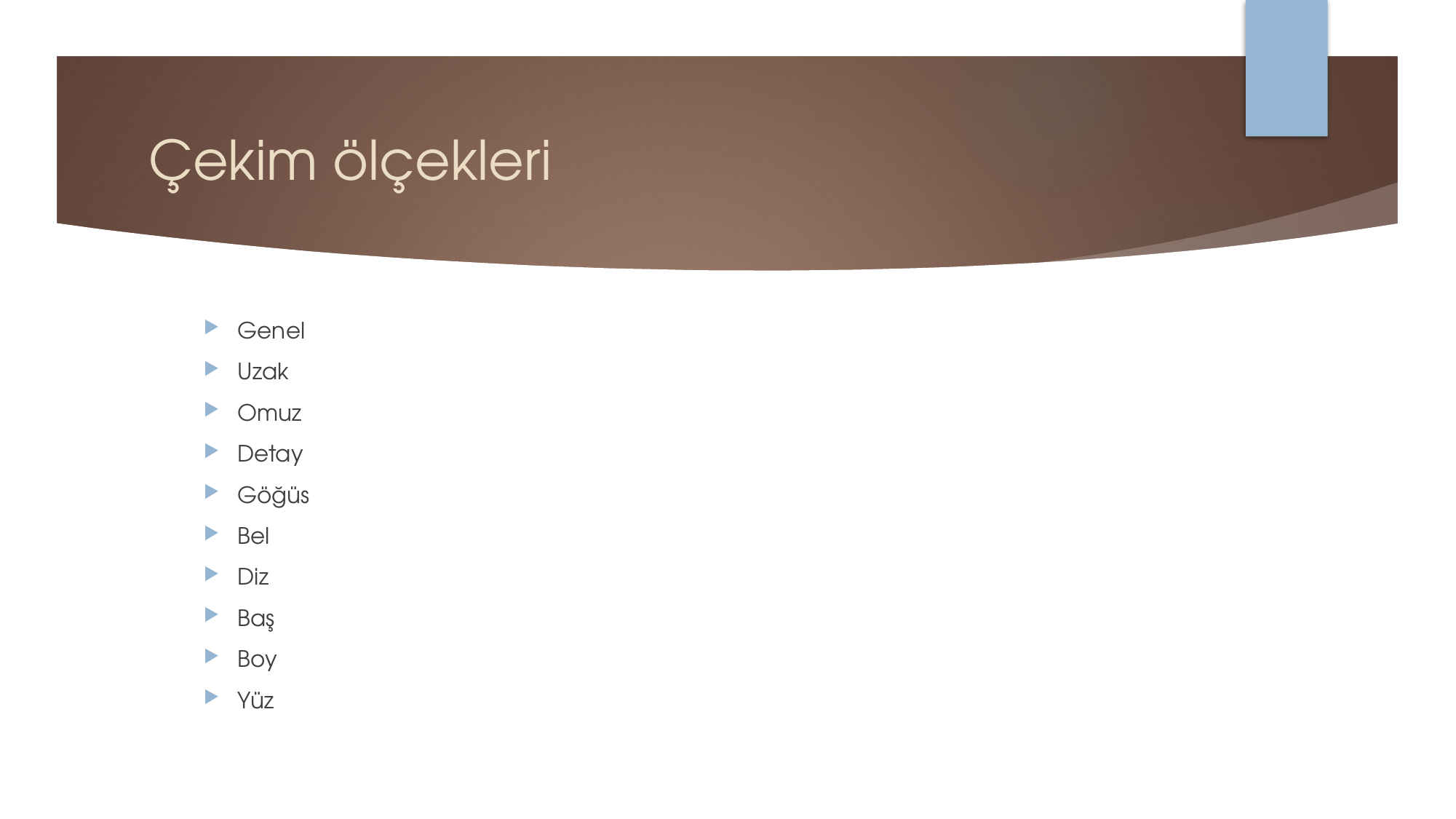

# Çekim ölçekleri
Genel
Uzak
Omuz
Detay
Göğüs
Bel
Diz
Baş
Boy
Yüz